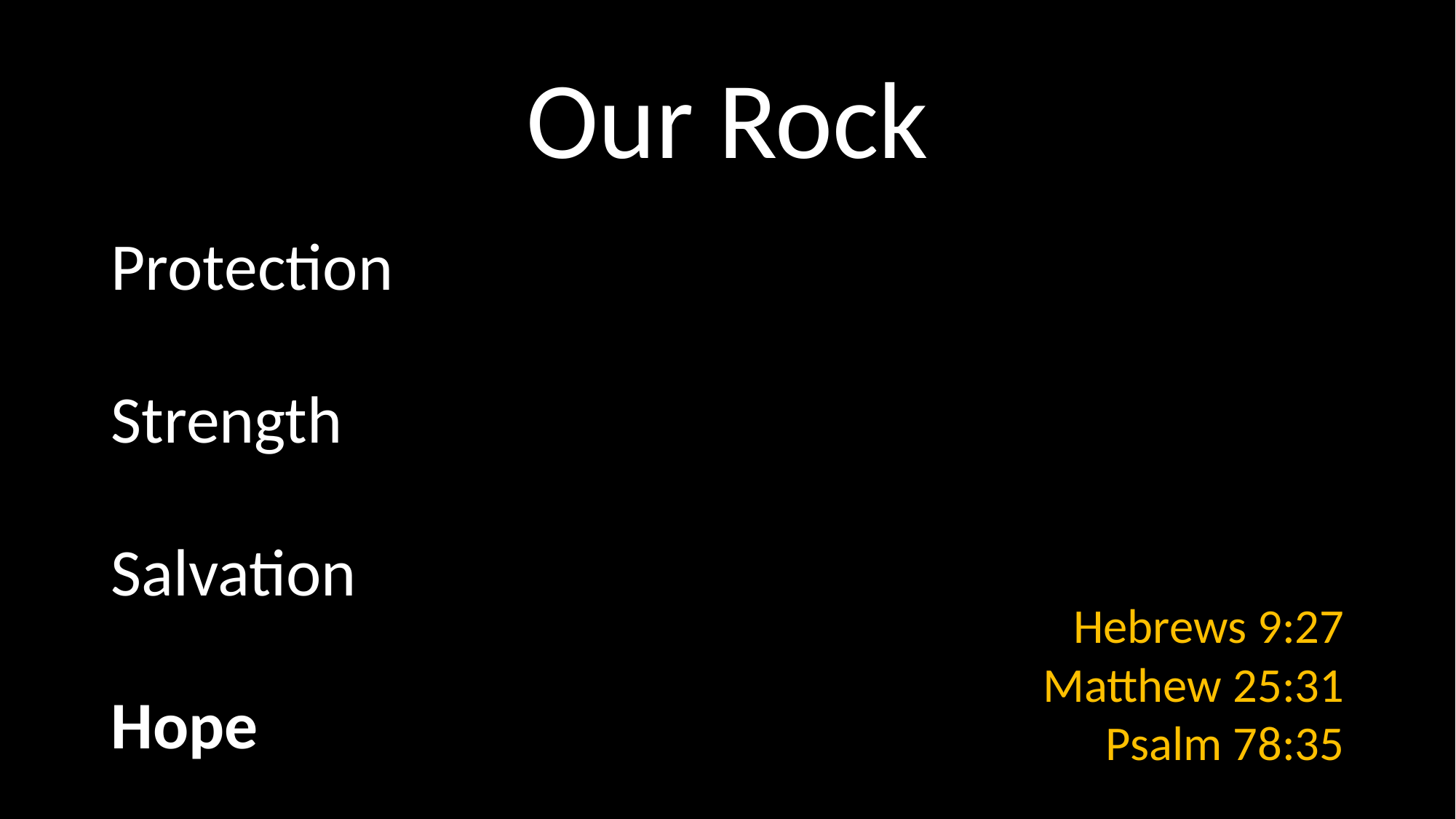

# Our Rock
Protection
Strength
Salvation
Hope
Hebrews 9:27
Matthew 25:31
Psalm 78:35